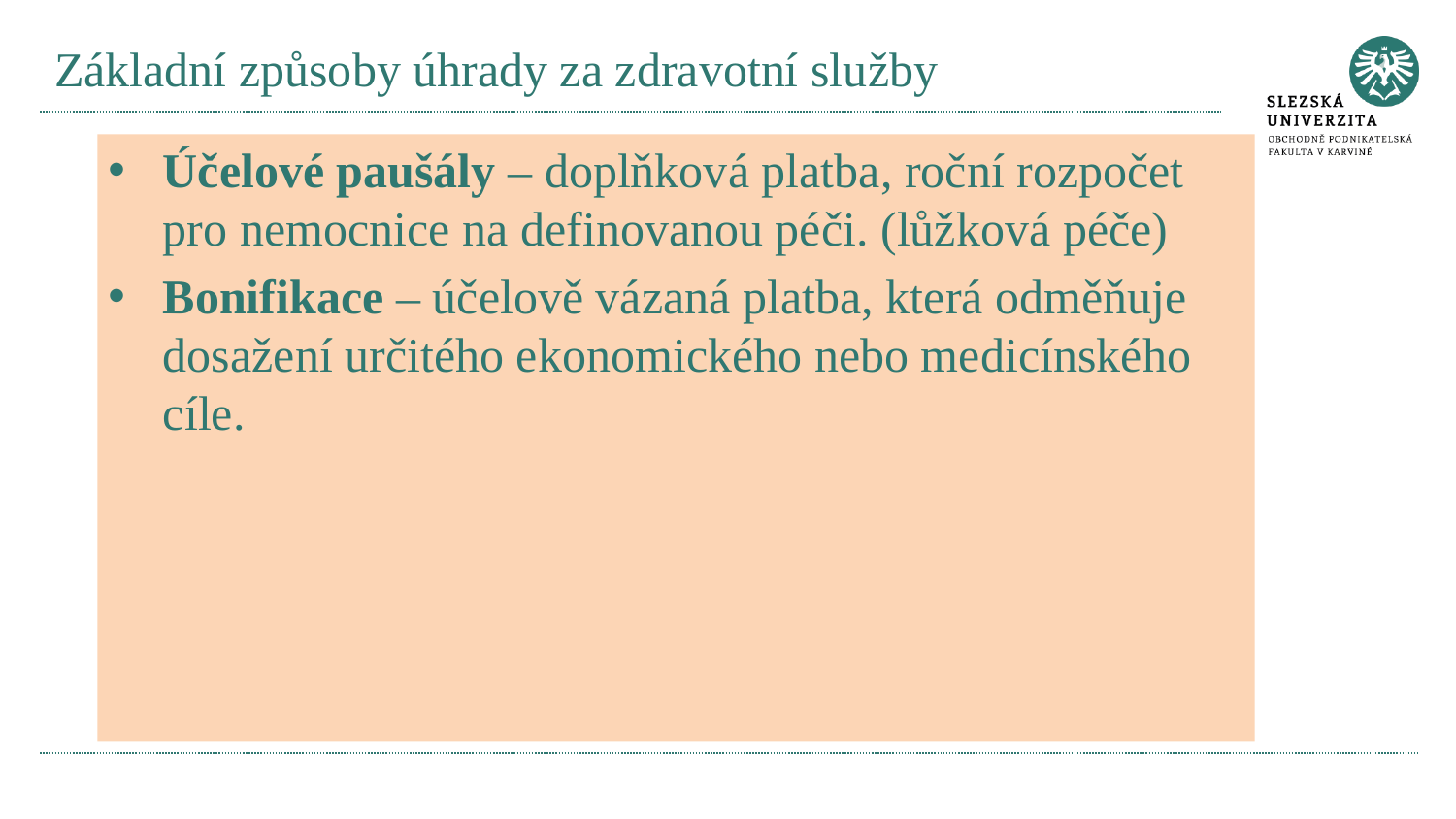

# Základní způsoby úhrady za zdravotní služby
Účelové paušály – doplňková platba, roční rozpočet pro nemocnice na definovanou péči. (lůžková péče)
Bonifikace – účelově vázaná platba, která odměňuje dosažení určitého ekonomického nebo medicínského cíle.